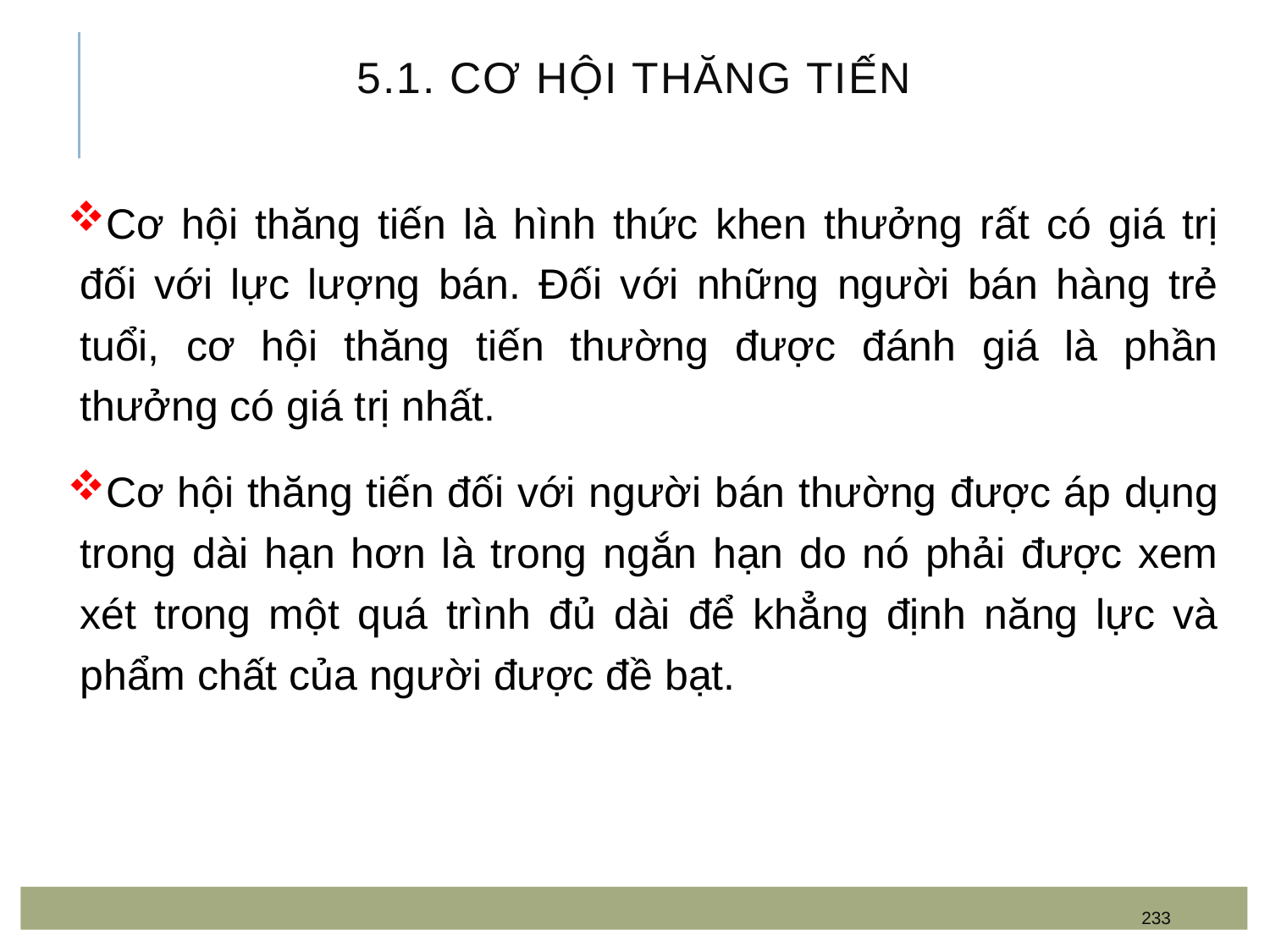

# 5.1. Cơ hội thăng tiến
Cơ hội thăng tiến là hình thức khen thưởng rất có giá trị đối với lực lượng bán. Đối với những người bán hàng trẻ tuổi, cơ hội thăng tiến thường được đánh giá là phần thưởng có giá trị nhất.
Cơ hội thăng tiến đối với người bán thường được áp dụng trong dài hạn hơn là trong ngắn hạn do nó phải được xem xét trong một quá trình đủ dài để khẳng định năng lực và phẩm chất của người được đề bạt.

233